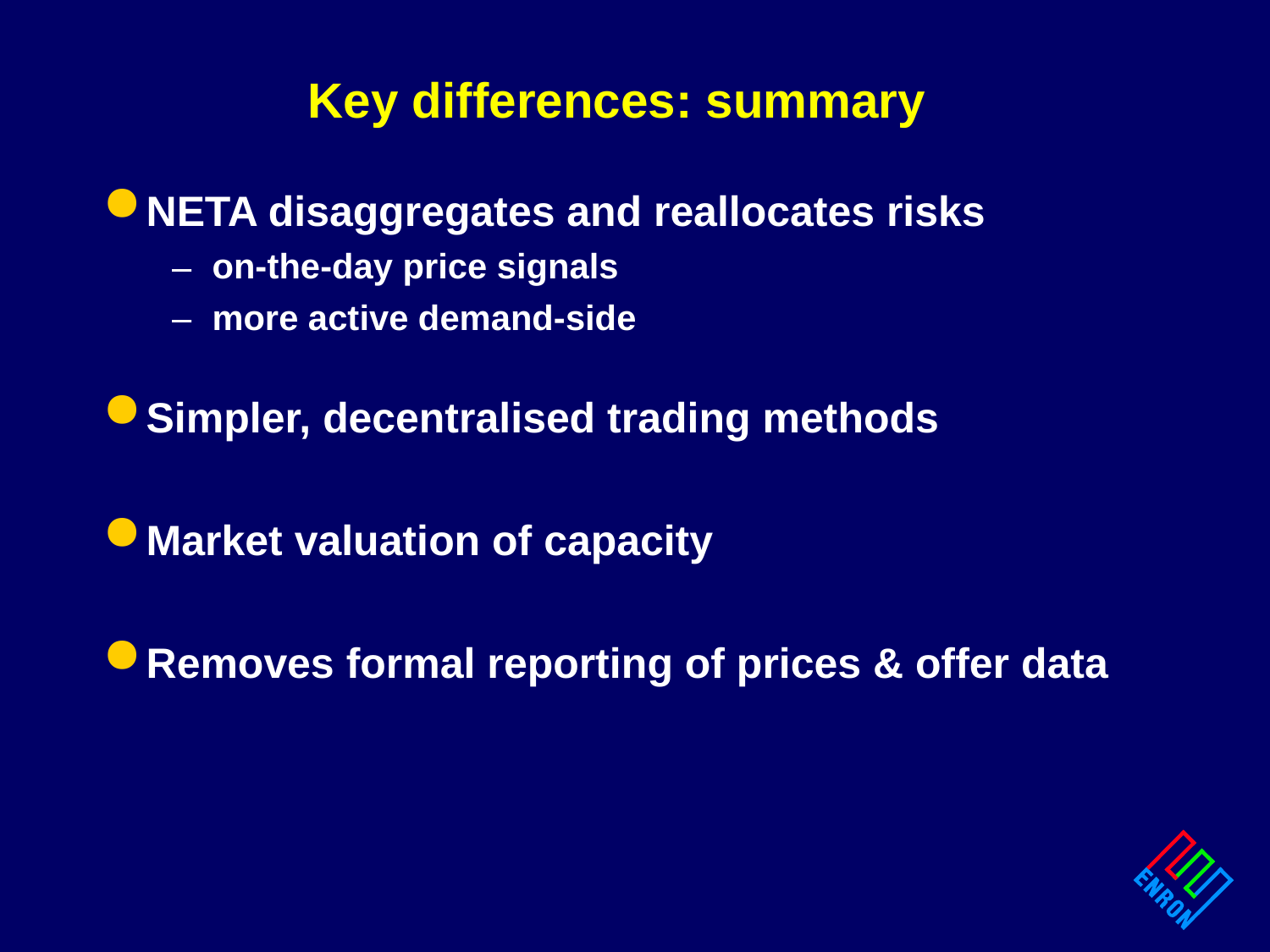

Key differences: summary
NETA disaggregates and reallocates risks
on-the-day price signals
more active demand-side
Simpler, decentralised trading methods

Market valuation of capacity

Removes formal reporting of prices & offer data